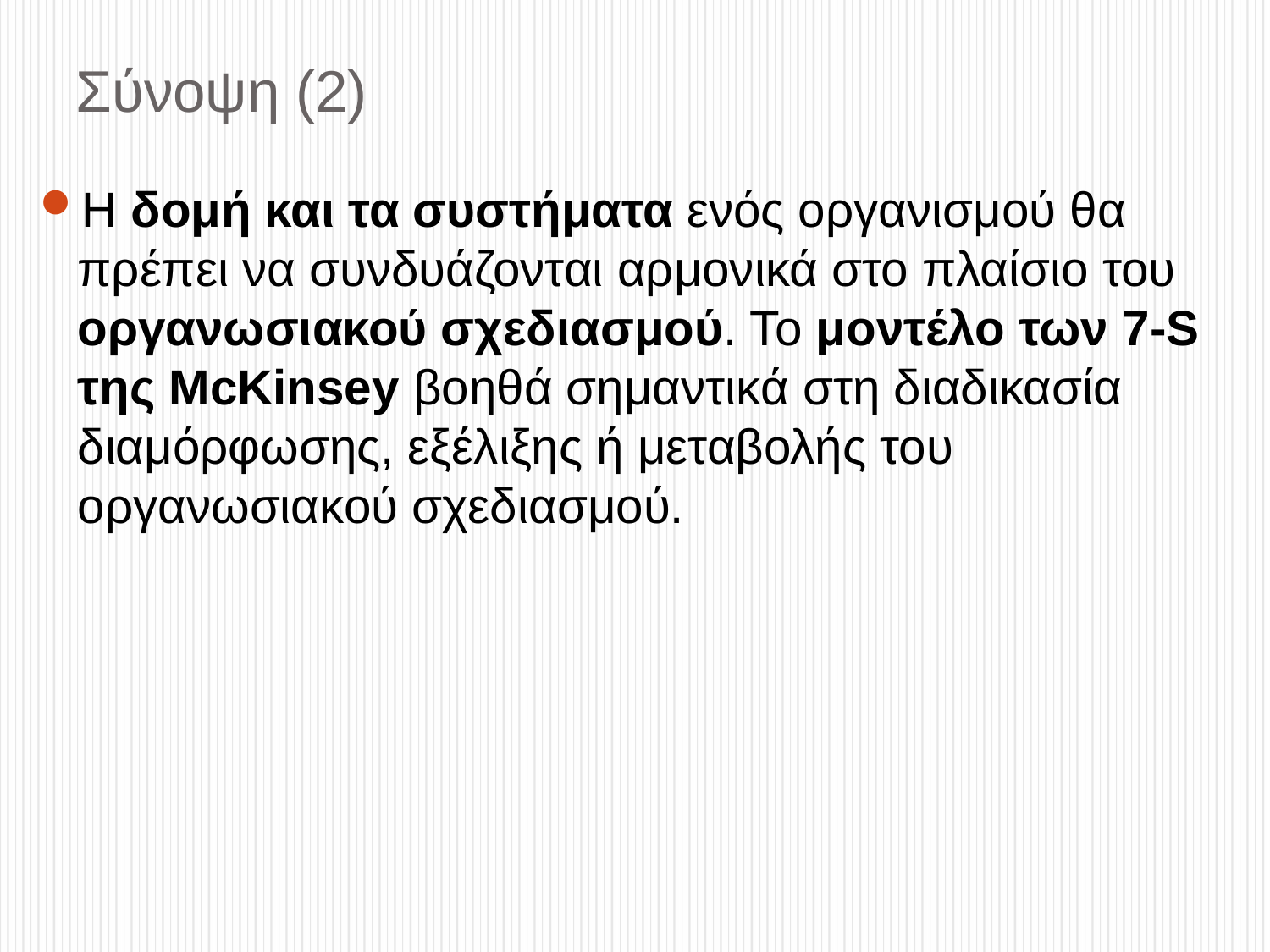

# Σύνοψη (2)
Η δομή και τα συστήματα ενός οργανισμού θα πρέπει να συνδυάζονται αρμονικά στο πλαίσιο του οργανωσιακού σχεδιασμού. Το μοντέλο των 7-S της McKinsey βοηθά σημαντικά στη διαδικασία διαμόρφωσης, εξέλιξης ή μεταβολής του οργανωσιακού σχεδιασμού.